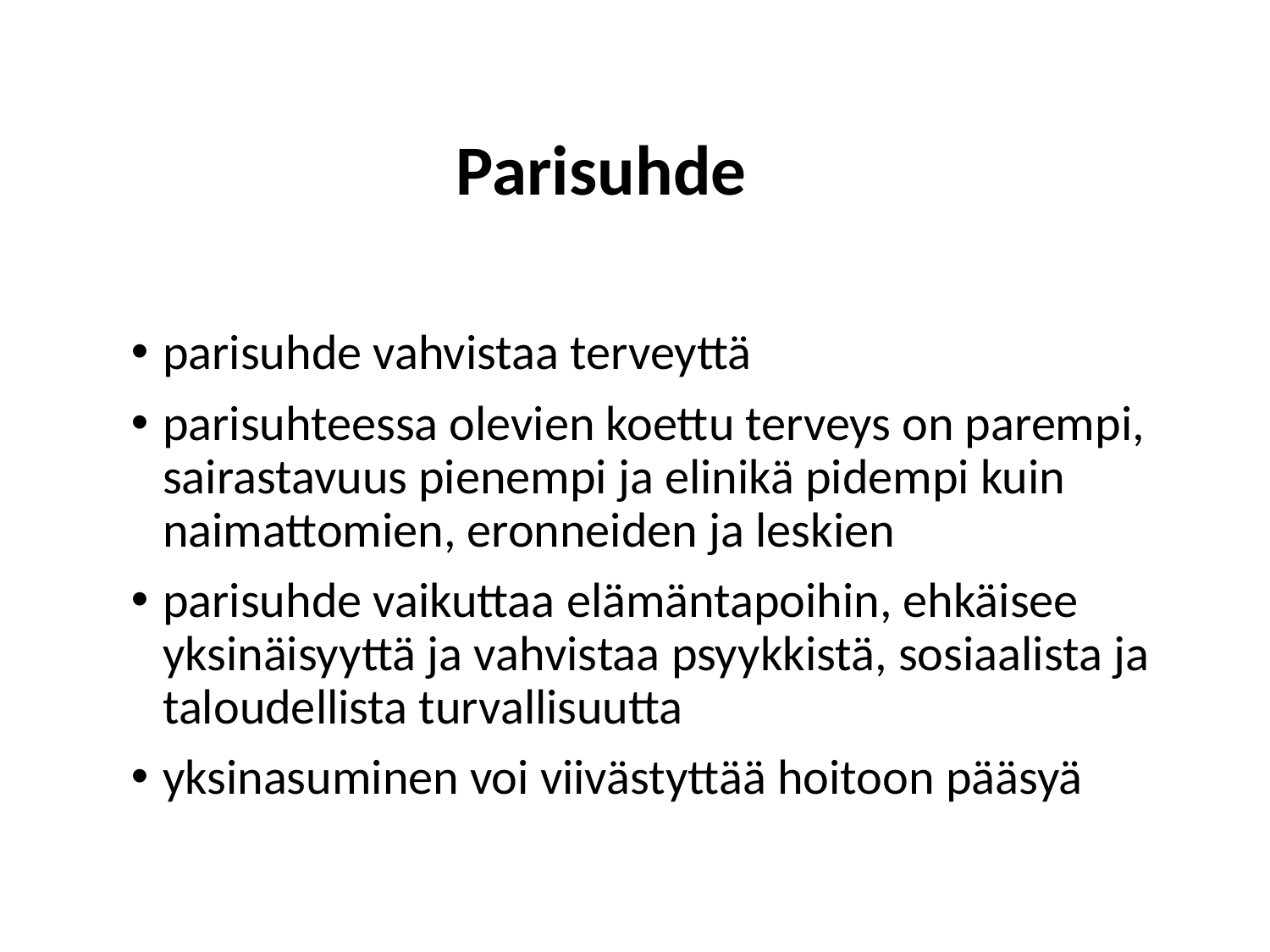

# Parisuhde
parisuhde vahvistaa terveyttä
parisuhteessa olevien koettu terveys on parempi, sairastavuus pienempi ja elinikä pidempi kuin naimattomien, eronneiden ja leskien
parisuhde vaikuttaa elämäntapoihin, ehkäisee yksinäisyyttä ja vahvistaa psyykkistä, sosiaalista ja taloudellista turvallisuutta
yksinasuminen voi viivästyttää hoitoon pääsyä